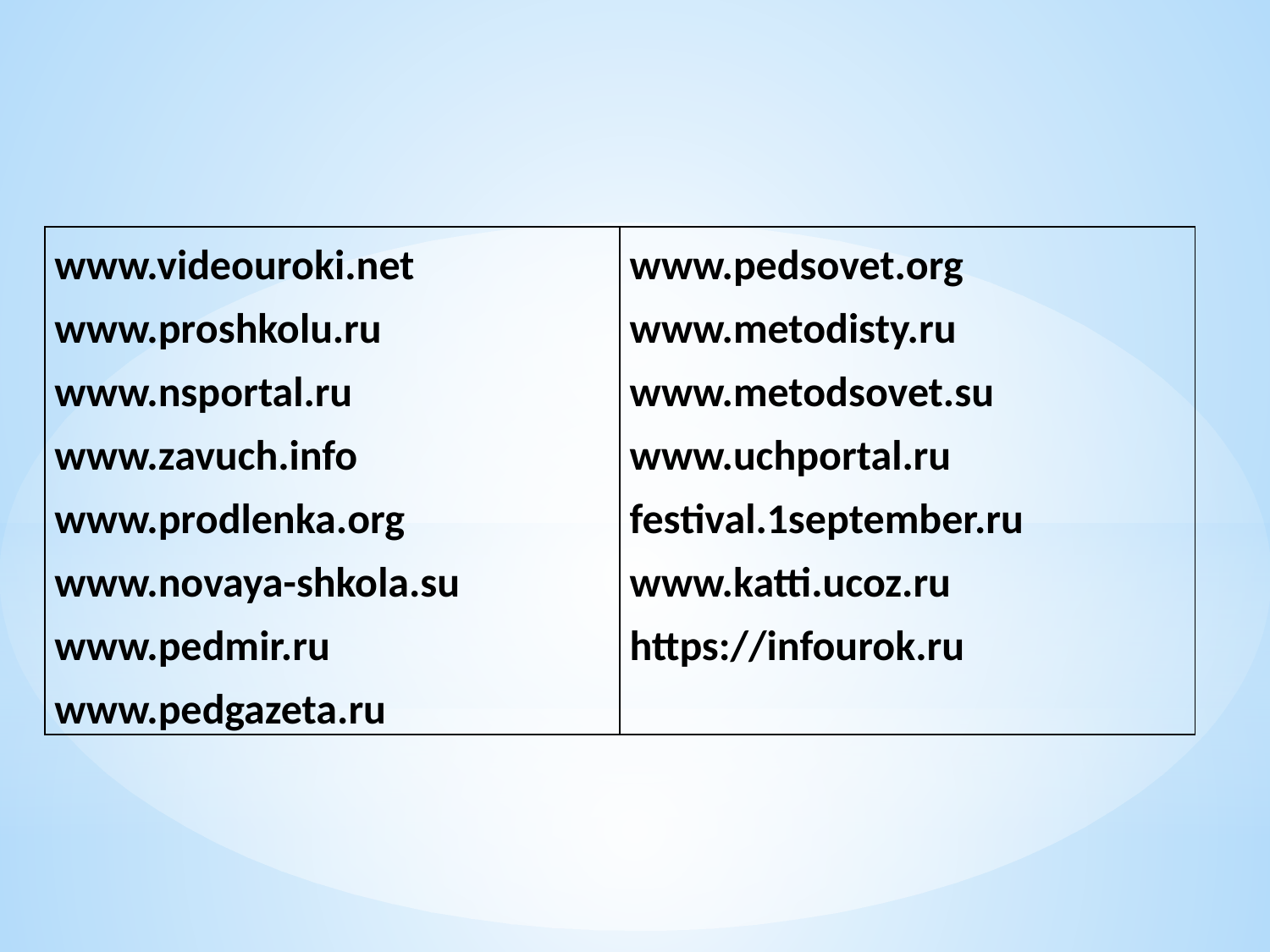

| www.videouroki.net www.proshkolu.ru www.nsportal.ru www.zavuch.info www.prodlenka.org www.novaya-shkola.su www.pedmir.ru www.pedgazeta.ru | www.pedsovet.org www.metodisty.ru www.metodsovet.su www.uchportal.ru festival.1september.ru www.katti.ucoz.ru https://infourok.ru |
| --- | --- |
#